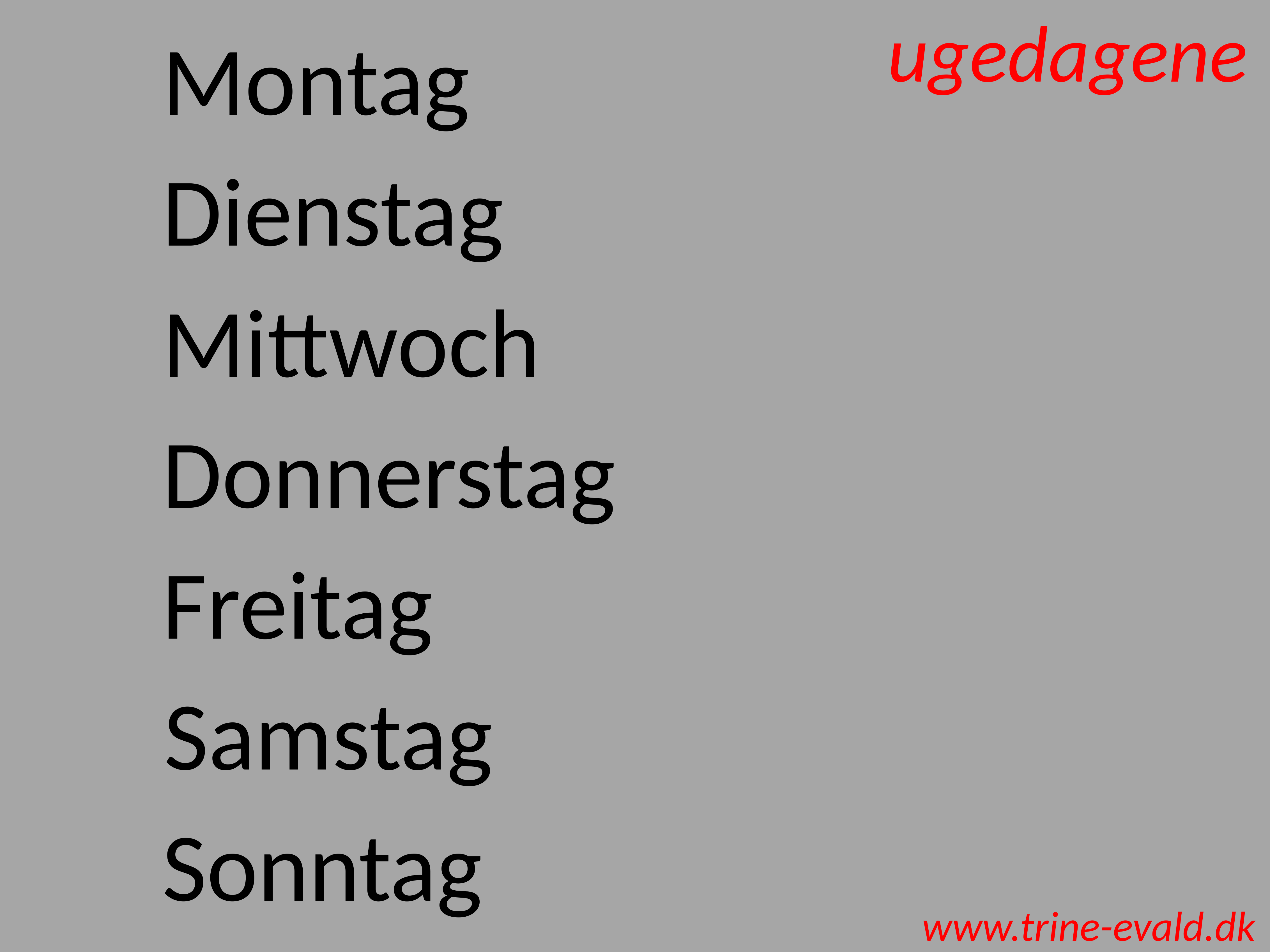

ugedagene
Montag
Dienstag
Mittwoch
Donnerstag
Freitag
Samstag
Sonntag
www.trine-evald.dk